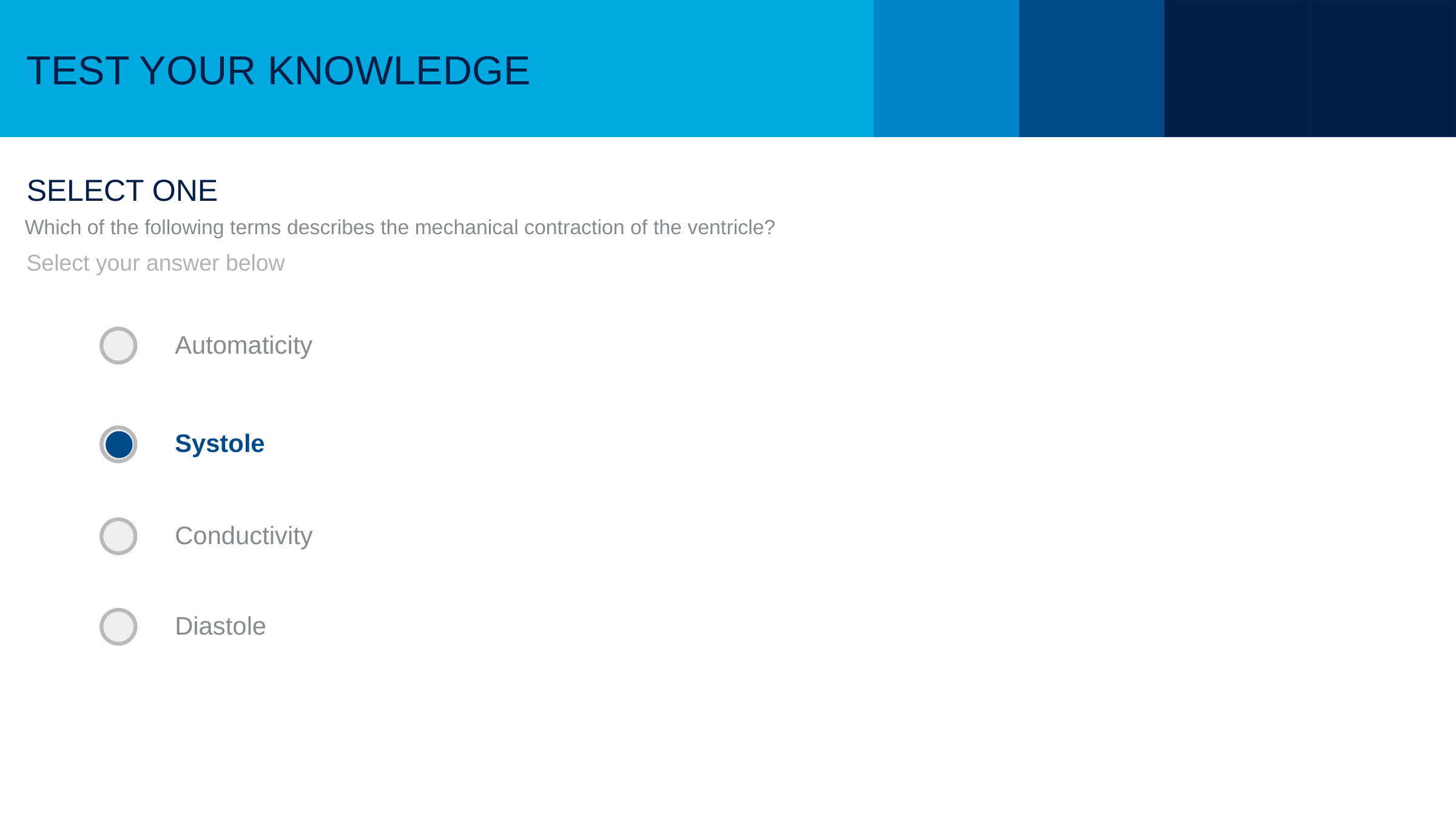

# Which of the following terms describes the mechanical contraction of the ventricle?
Automaticity
Systole

Conductivity
Diastole